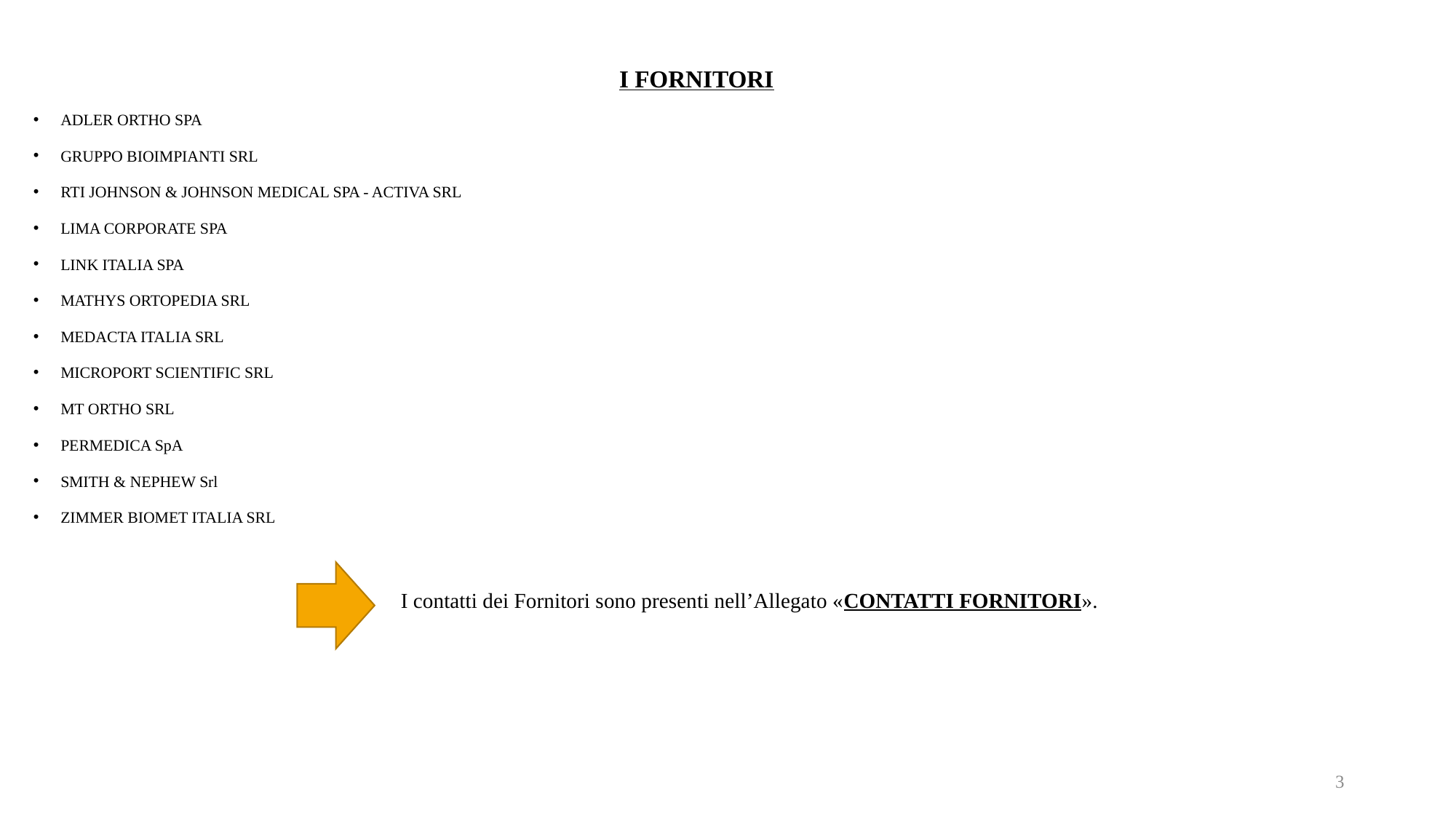

I FORNITORI
ADLER ORTHO SPA
GRUPPO BIOIMPIANTI SRL
RTI JOHNSON & JOHNSON MEDICAL SPA - ACTIVA SRL
LIMA CORPORATE SPA
LINK ITALIA SPA
MATHYS ORTOPEDIA SRL
MEDACTA ITALIA SRL
MICROPORT SCIENTIFIC SRL
MT ORTHO SRL
PERMEDICA SpA
SMITH & NEPHEW Srl
ZIMMER BIOMET ITALIA SRL

                    I contatti dei Fornitori sono presenti nell’Allegato «CONTATTI FORNITORI».

3